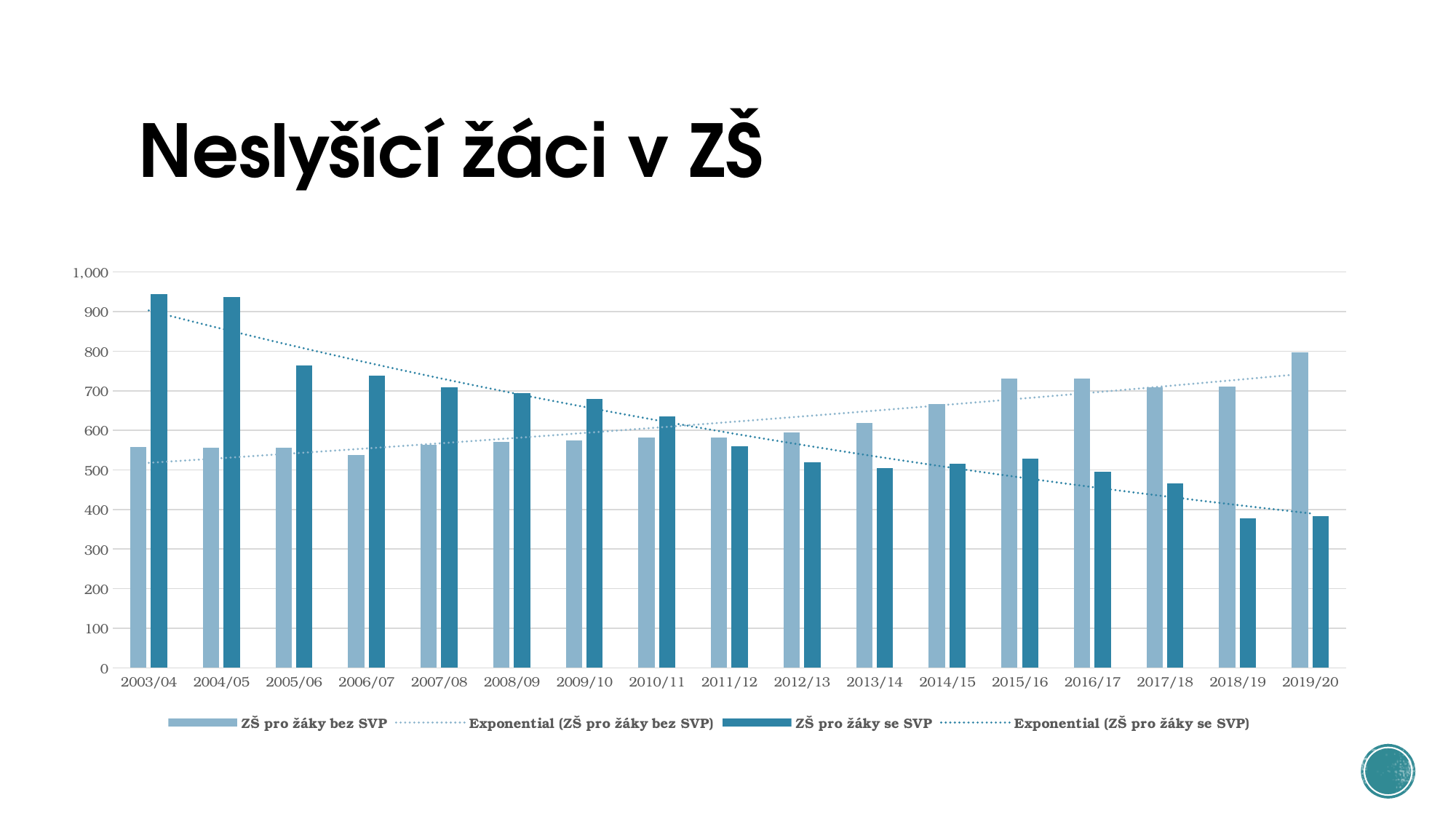

# Neslyšící žáci v ZŠ

### Chart

| Category | ZŠ pro žáky bez SVP | ZŠ pro žáky se SVP |
|---|---|---|
| 2003/04 | 557.0 | 944.0 |
| 2004/05 | 556.0 | 937.0 |
| 2005/06 | 556.0 | 763.0 |
| 2006/07 | 537.0 | 739.0 |
| 2007/08 | 563.0 | 708.0 |
| 2008/09 | 570.0 | 694.0 |
| 2009/10 | 575.0 | 680.0 |
| 2010/11 | 581.0 | 635.0 |
| 2011/12 | 582.0 | 559.0 |
| 2012/13 | 594.0 | 519.0 |
| 2013/14 | 619.0 | 504.0 |
| 2014/15 | 667.0 | 516.0 |
| 2015/16 | 730.0 | 528.0 |
| 2016/17 | 730.0 | 496.0 |
| 2017/18 | 708.0 | 465.0 |
| 2018/19 | 711.0 | 378.0 |
| 2019/20 | 797.0 | 383.0 |